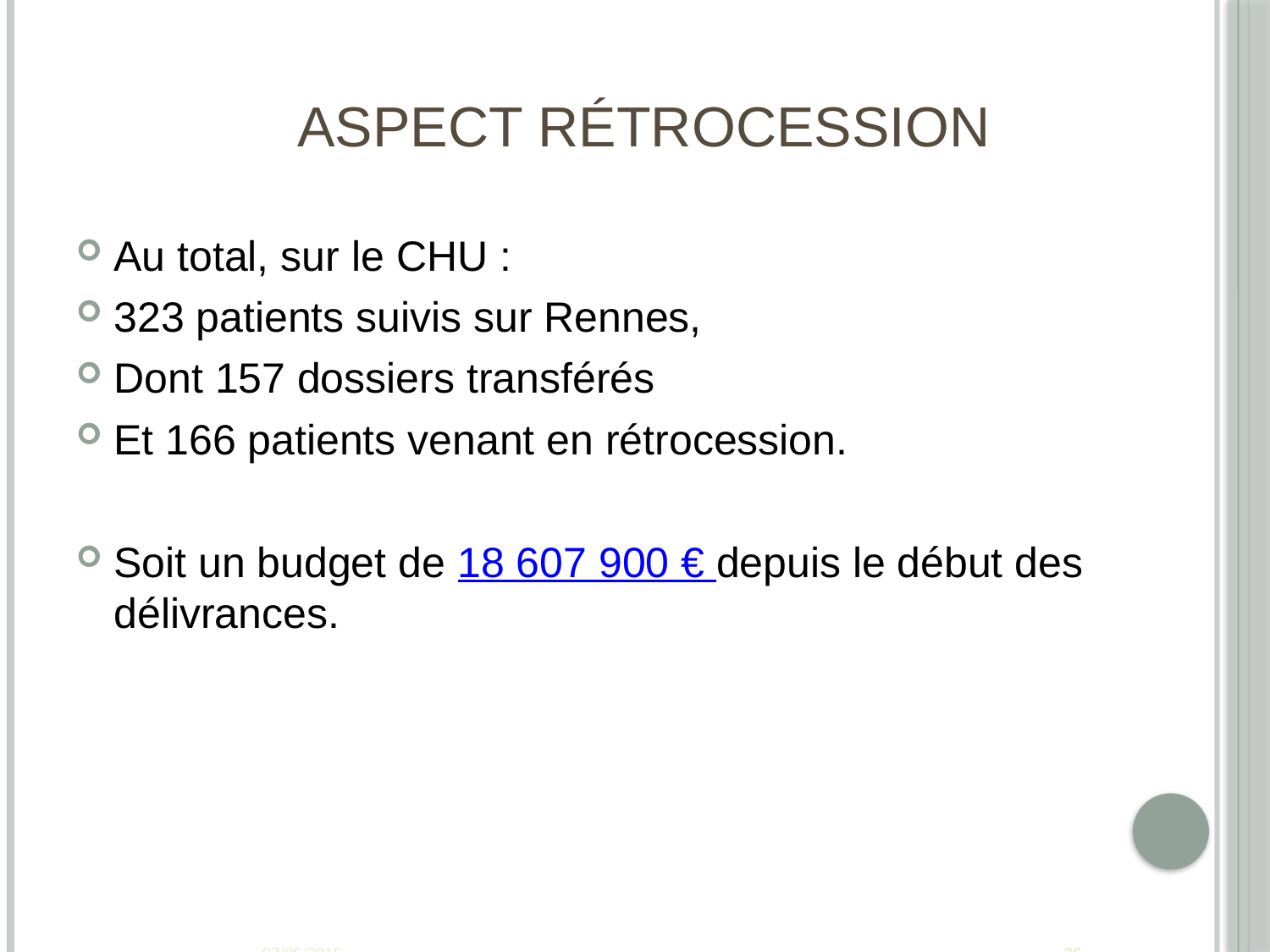

# ASPECT RÉTROCESSION
Au total, sur le CHU :
323 patients suivis sur Rennes,
Dont 157 dossiers transférés
Et 166 patients venant en rétrocession.

Soit un budget de 18 607 900 € depuis le début des délivrances.

07/05/2015
36